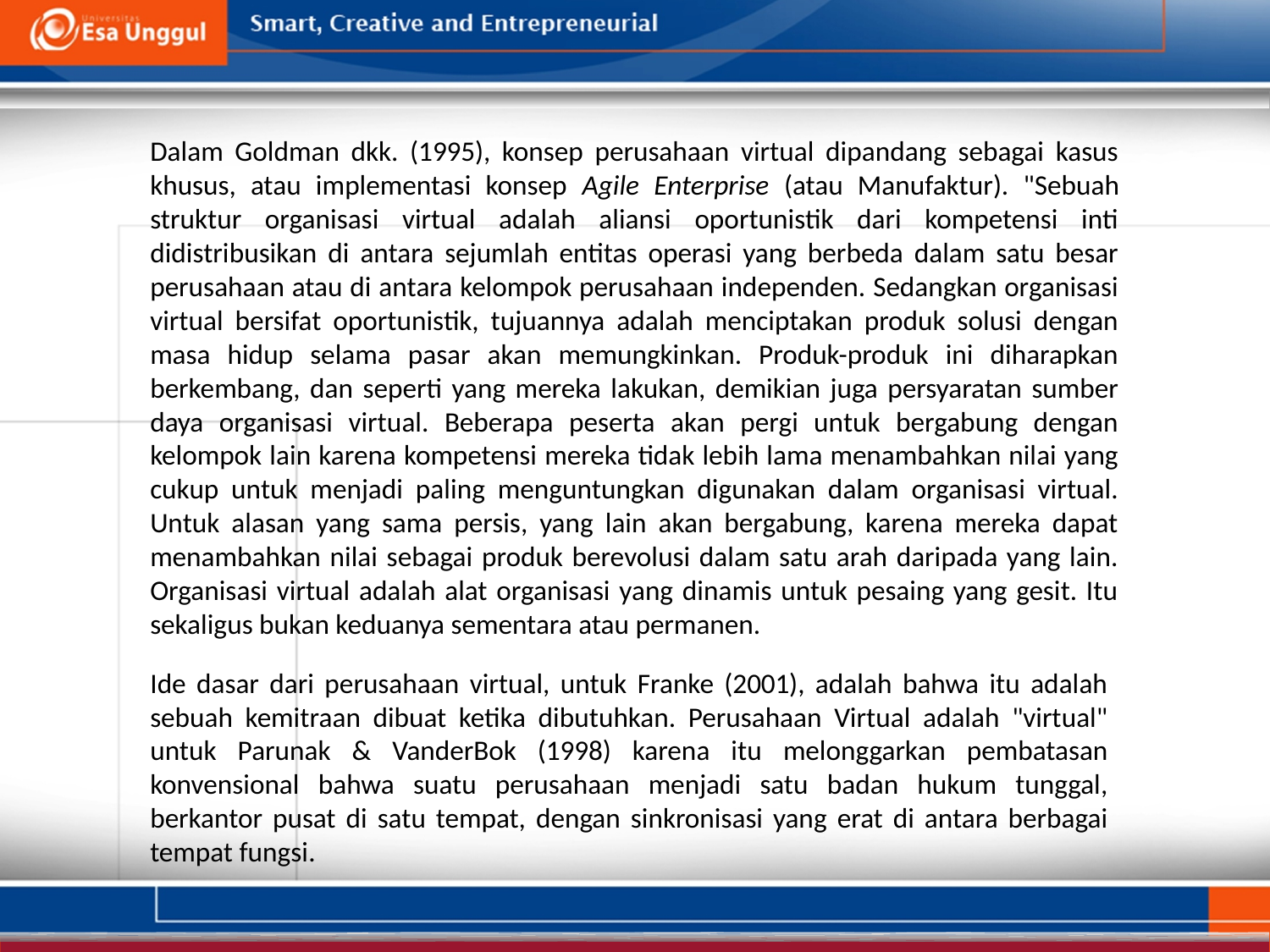

Dalam Goldman dkk. (1995), konsep perusahaan virtual dipandang sebagai kasus khusus, atau implementasi konsep Agile Enterprise (atau Manufaktur). "Sebuah struktur organisasi virtual adalah aliansi oportunistik dari kompetensi inti didistribusikan di antara sejumlah entitas operasi yang berbeda dalam satu besar perusahaan atau di antara kelompok perusahaan independen. Sedangkan organisasi virtual bersifat oportunistik, tujuannya adalah menciptakan produk solusi dengan masa hidup selama pasar akan memungkinkan. Produk-produk ini diharapkan berkembang, dan seperti yang mereka lakukan, demikian juga persyaratan sumber daya organisasi virtual. Beberapa peserta akan pergi untuk bergabung dengan kelompok lain karena kompetensi mereka tidak lebih lama menambahkan nilai yang cukup untuk menjadi paling menguntungkan digunakan dalam organisasi virtual. Untuk alasan yang sama persis, yang lain akan bergabung, karena mereka dapat menambahkan nilai sebagai produk berevolusi dalam satu arah daripada yang lain. Organisasi virtual adalah alat organisasi yang dinamis untuk pesaing yang gesit. Itu sekaligus bukan keduanya sementara atau permanen.
Ide dasar dari perusahaan virtual, untuk Franke (2001), adalah bahwa itu adalah sebuah kemitraan dibuat ketika dibutuhkan. Perusahaan Virtual adalah "virtual" untuk Parunak & VanderBok (1998) karena itu melonggarkan pembatasan konvensional bahwa suatu perusahaan menjadi satu badan hukum tunggal, berkantor pusat di satu tempat, dengan sinkronisasi yang erat di antara berbagai tempat fungsi.